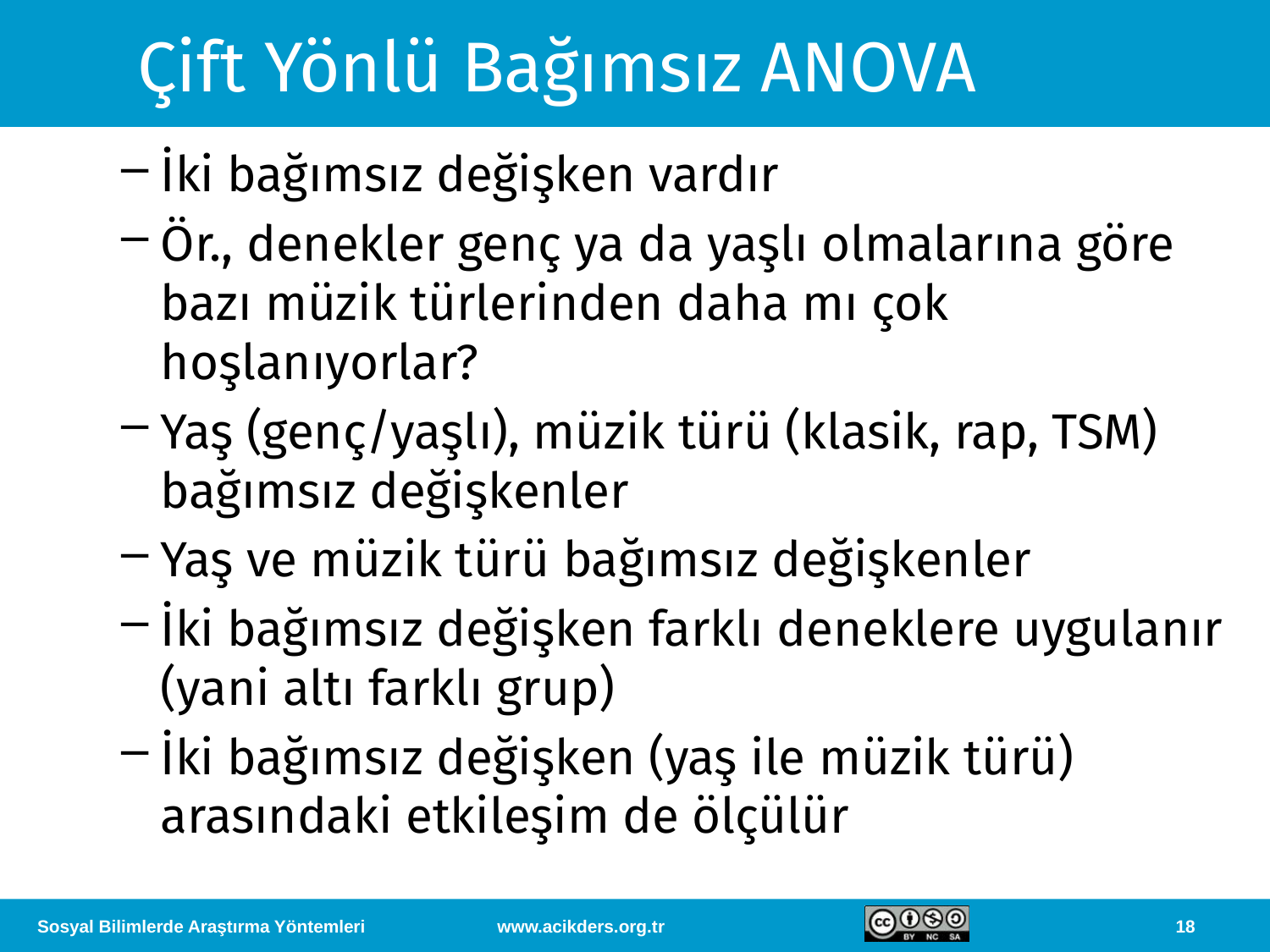

# Çift Yönlü Bağımsız ANOVA
İki bağımsız değişken vardır
Ör., denekler genç ya da yaşlı olmalarına göre bazı müzik türlerinden daha mı çok hoşlanıyorlar?
Yaş (genç/yaşlı), müzik türü (klasik, rap, TSM) bağımsız değişkenler
Yaş ve müzik türü bağımsız değişkenler
İki bağımsız değişken farklı deneklere uygulanır (yani altı farklı grup)
İki bağımsız değişken (yaş ile müzik türü) arasındaki etkileşim de ölçülür